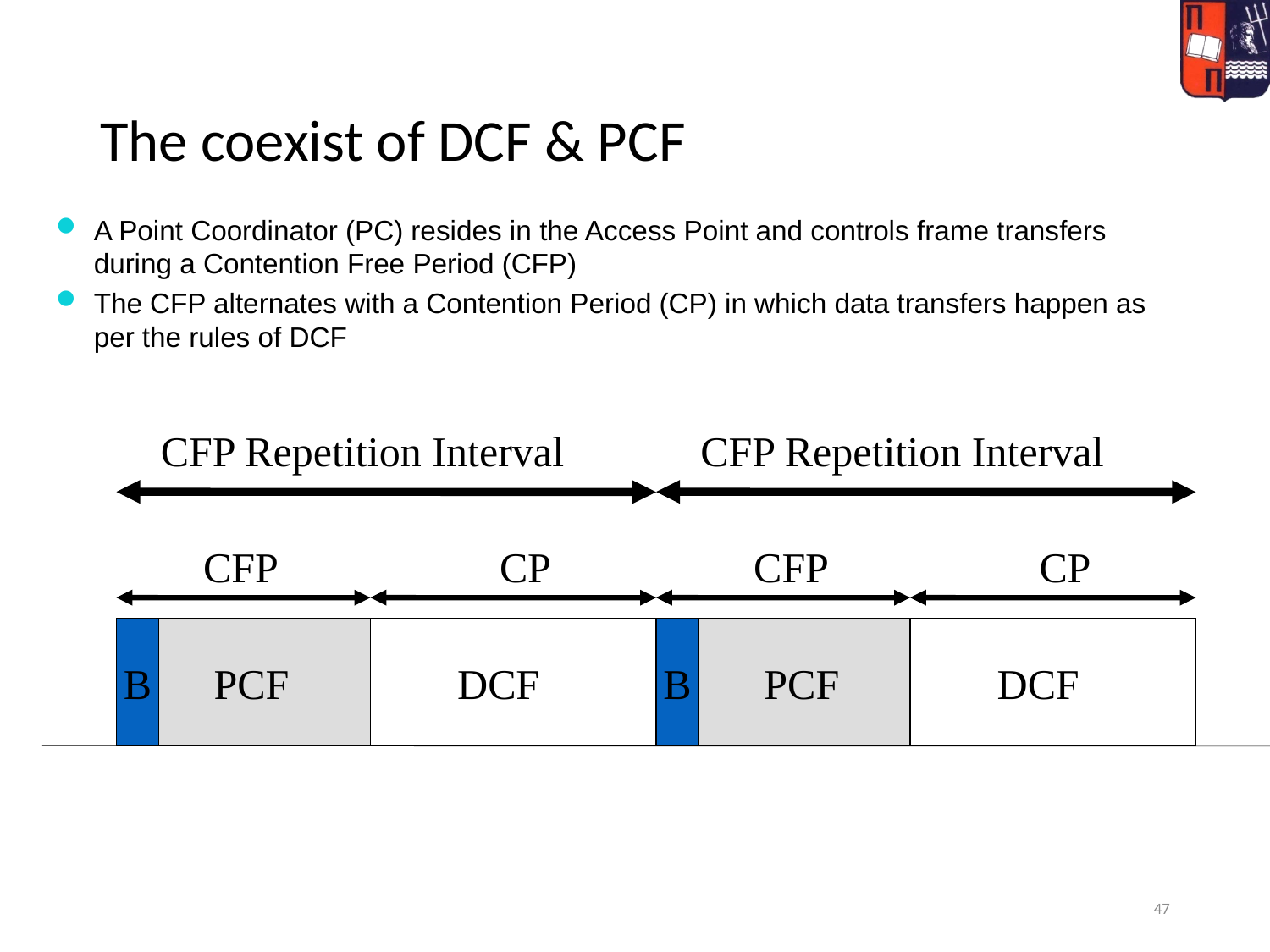

# The coexist of DCF & PCF
A Point Coordinator (PC) resides in the Access Point and controls frame transfers during a Contention Free Period (CFP)
The CFP alternates with a Contention Period (CP) in which data transfers happen as per the rules of DCF
CFP Repetition Interval

CFP
CP

B

PCF
DCF
CFP Repetition Interval

CFP
CP

B

PCF
DCF

47